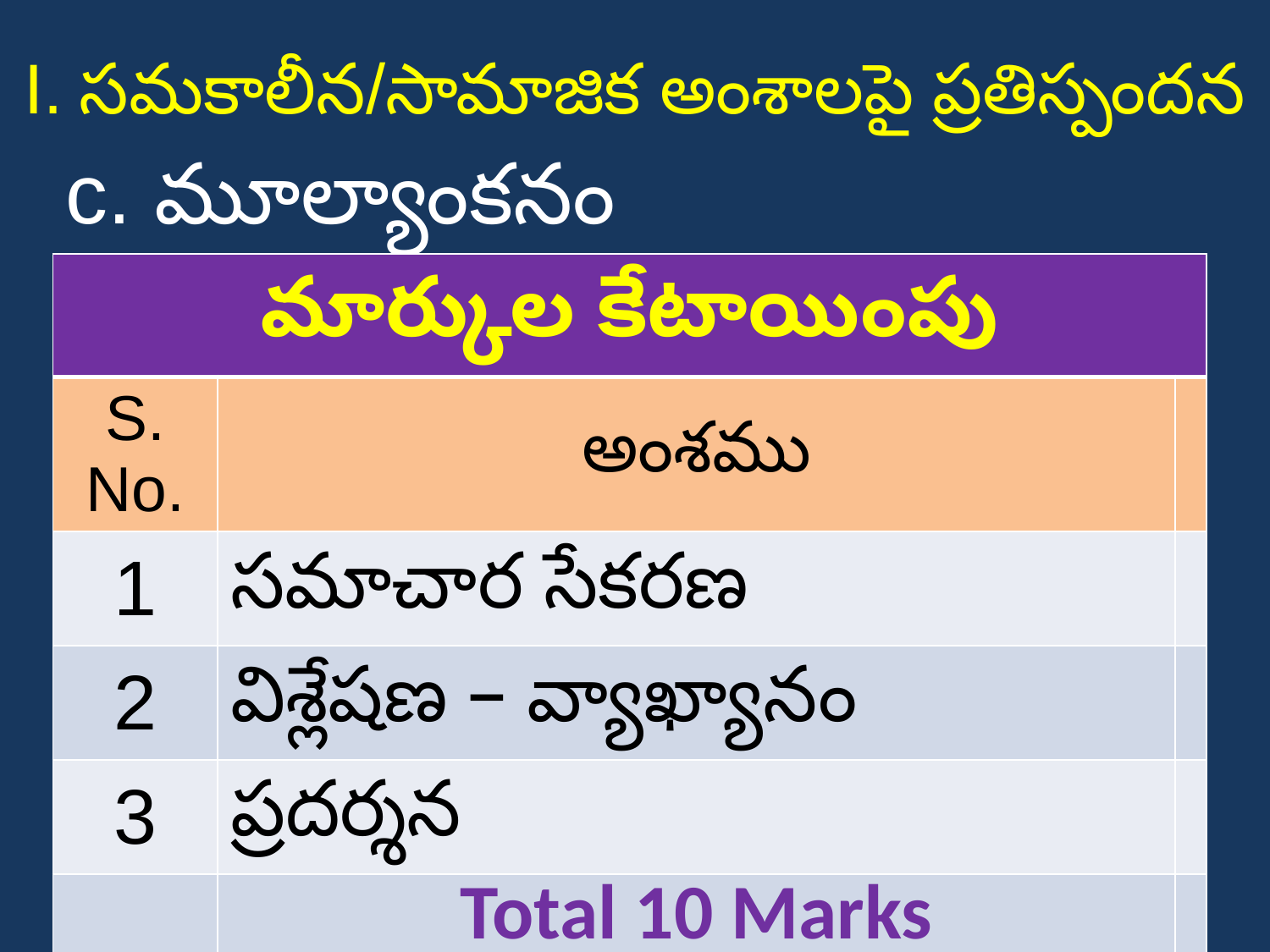

సమకాలీన/సామాజిక అంశాలపై ప్రతిస్పందన
c. మూల్యాంకనం
| మార్కుల కేటాయింపు |  |  |
| --- | --- | --- |
| S. No. | అంశము |  |
| 1 | సమాచార సేకరణ |  |
| 2 | విశ్లేషణ – వ్యాఖ్యానం |  |
| 3 | ప్రదర్శన |  |
|  | Total 10 Marks |  |
5